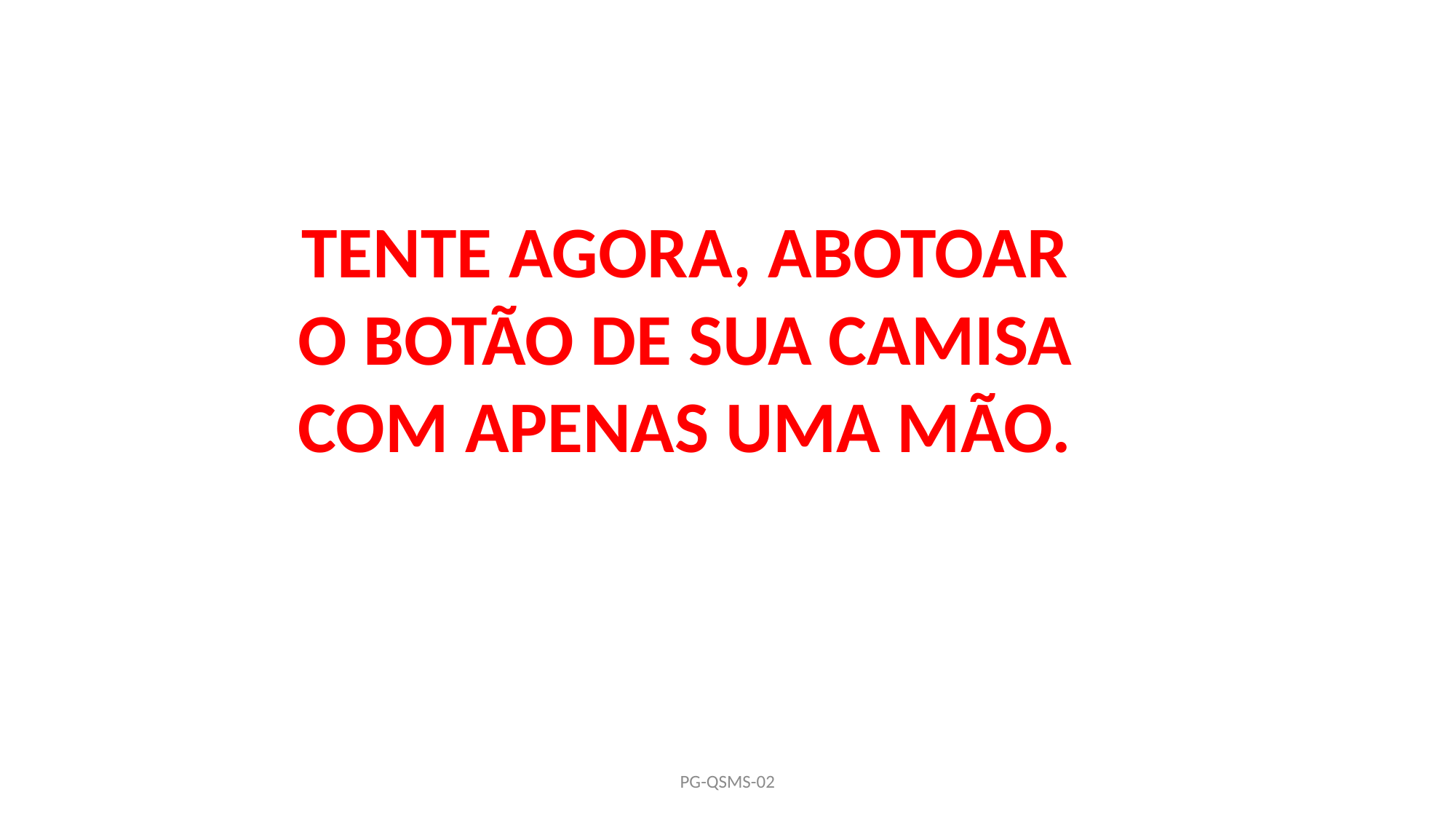

TENTE AGORA, ABOTOAR O BOTÃO DE SUA CAMISA COM APENAS UMA MÃO.

PG-QSMS-02